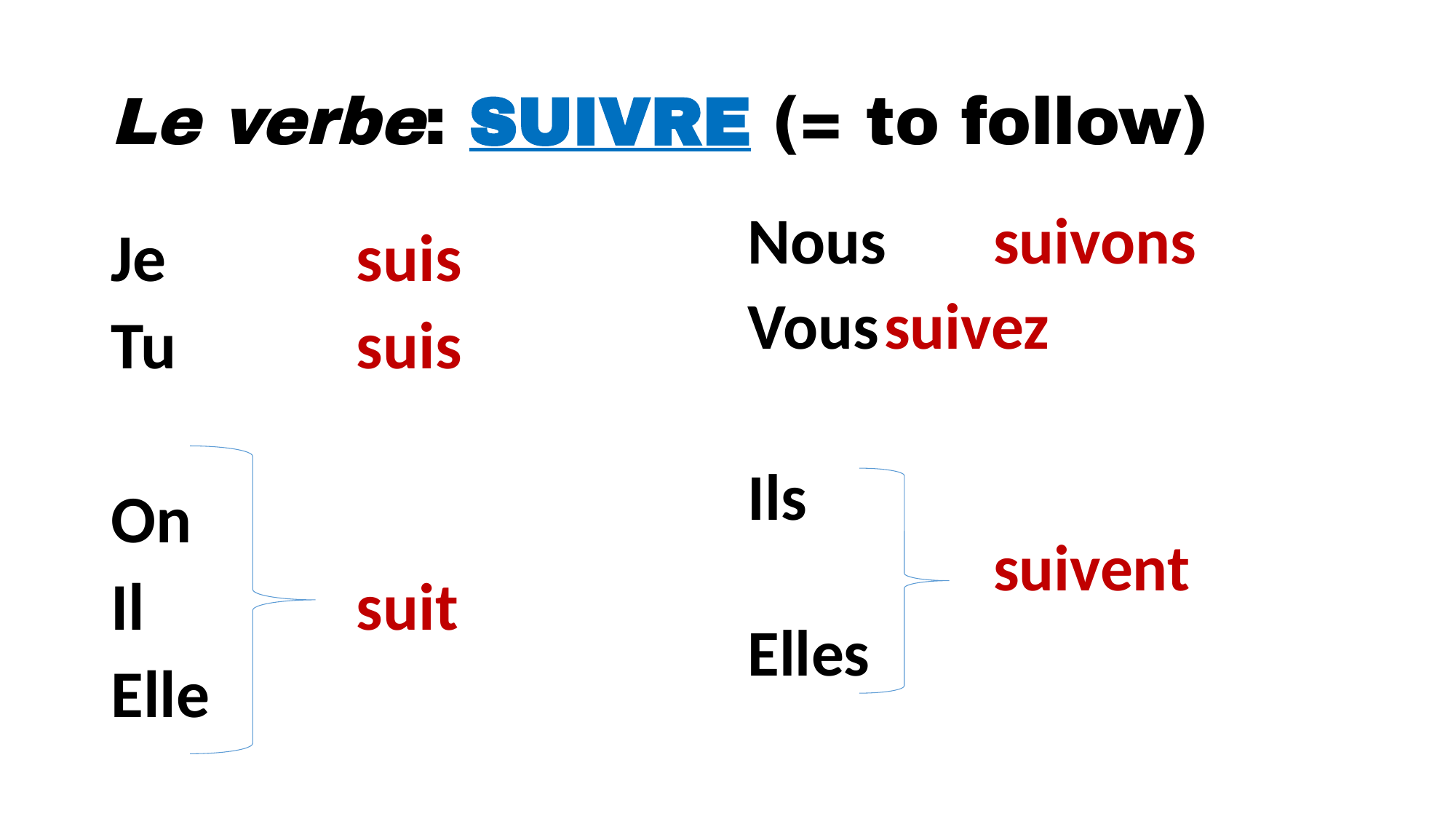

# Le verbe: SUIVRE (= to follow)
Nous  	suivons
Vous	suivez

Ils 			       				suivent
Elles

Je		suis
Tu		suis

On
Il 		suit
Elle